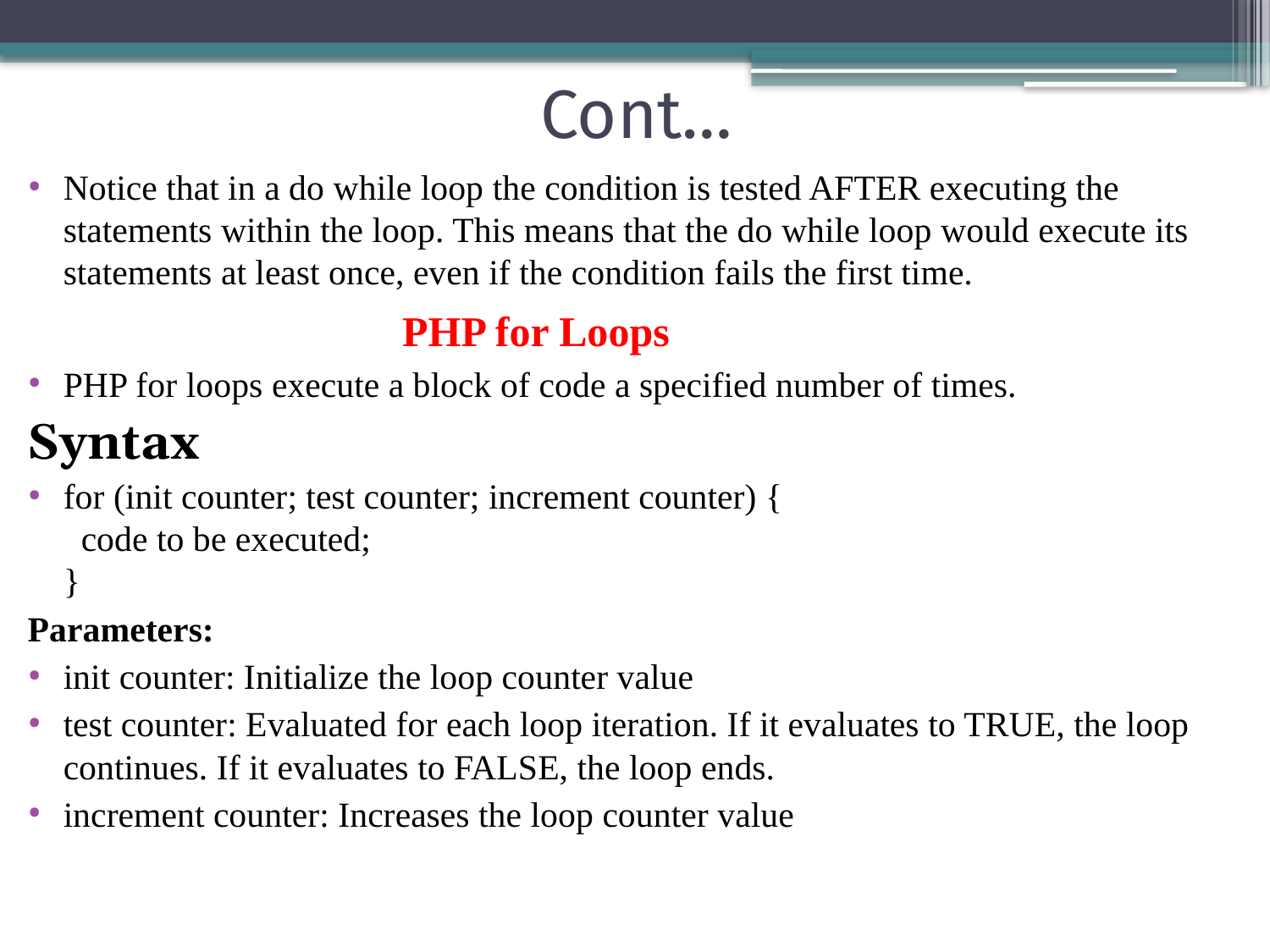

# Cont…
Notice that in a do while loop the condition is tested AFTER executing the statements within the loop. This means that the do while loop would execute its statements at least once, even if the condition fails the first time.
                              PHP for Loops
PHP for loops execute a block of code a specified number of times.
Syntax
for (init counter; test counter; increment counter) {
  code to be executed;
}
Parameters:
init counter: Initialize the loop counter value
test counter: Evaluated for each loop iteration. If it evaluates to TRUE, the loop continues. If it evaluates to FALSE, the loop ends.
increment counter: Increases the loop counter value